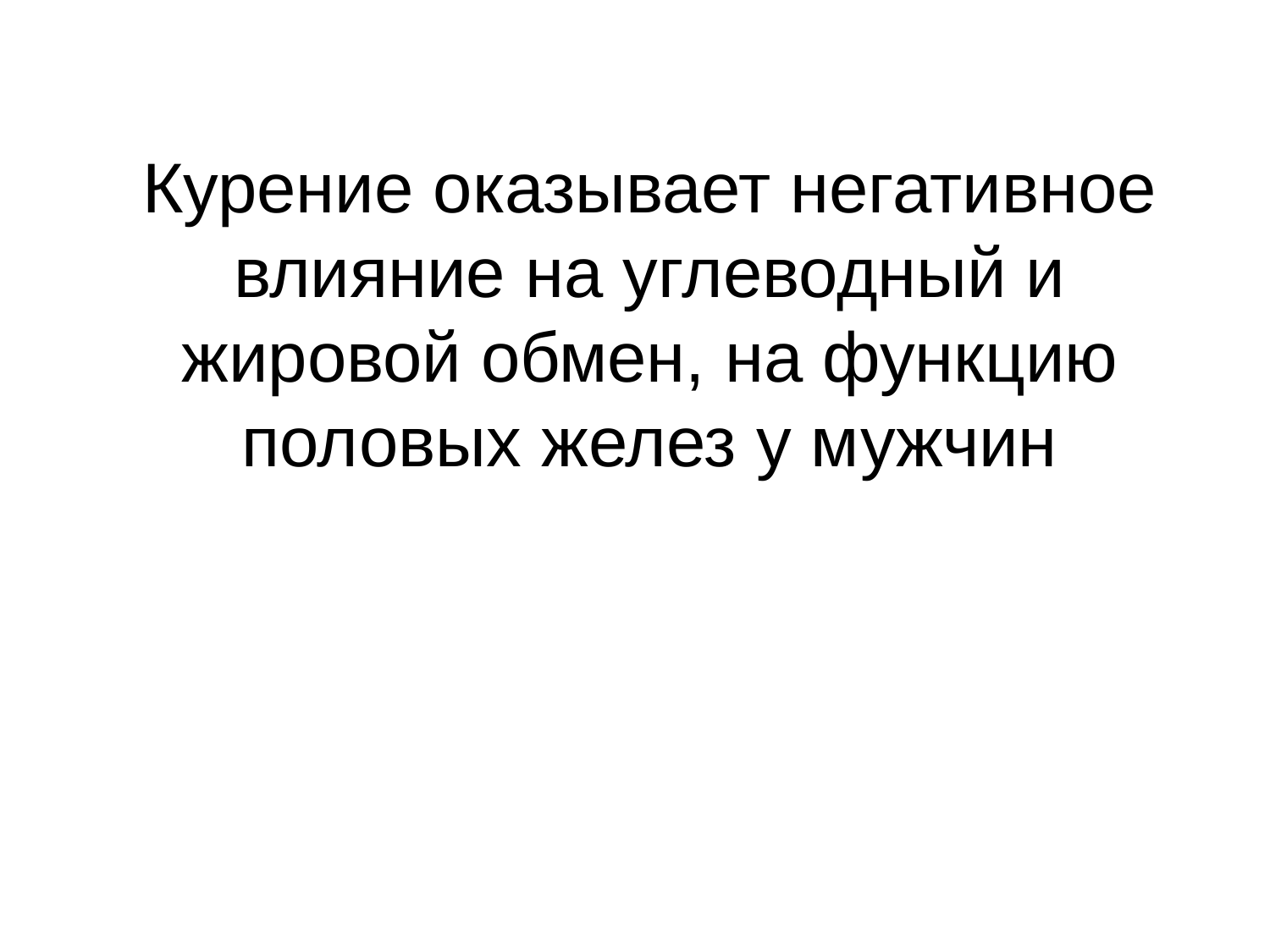

# Курение оказывает негативное влияние на углеводный и жировой обмен, на функцию половых желез у мужчин